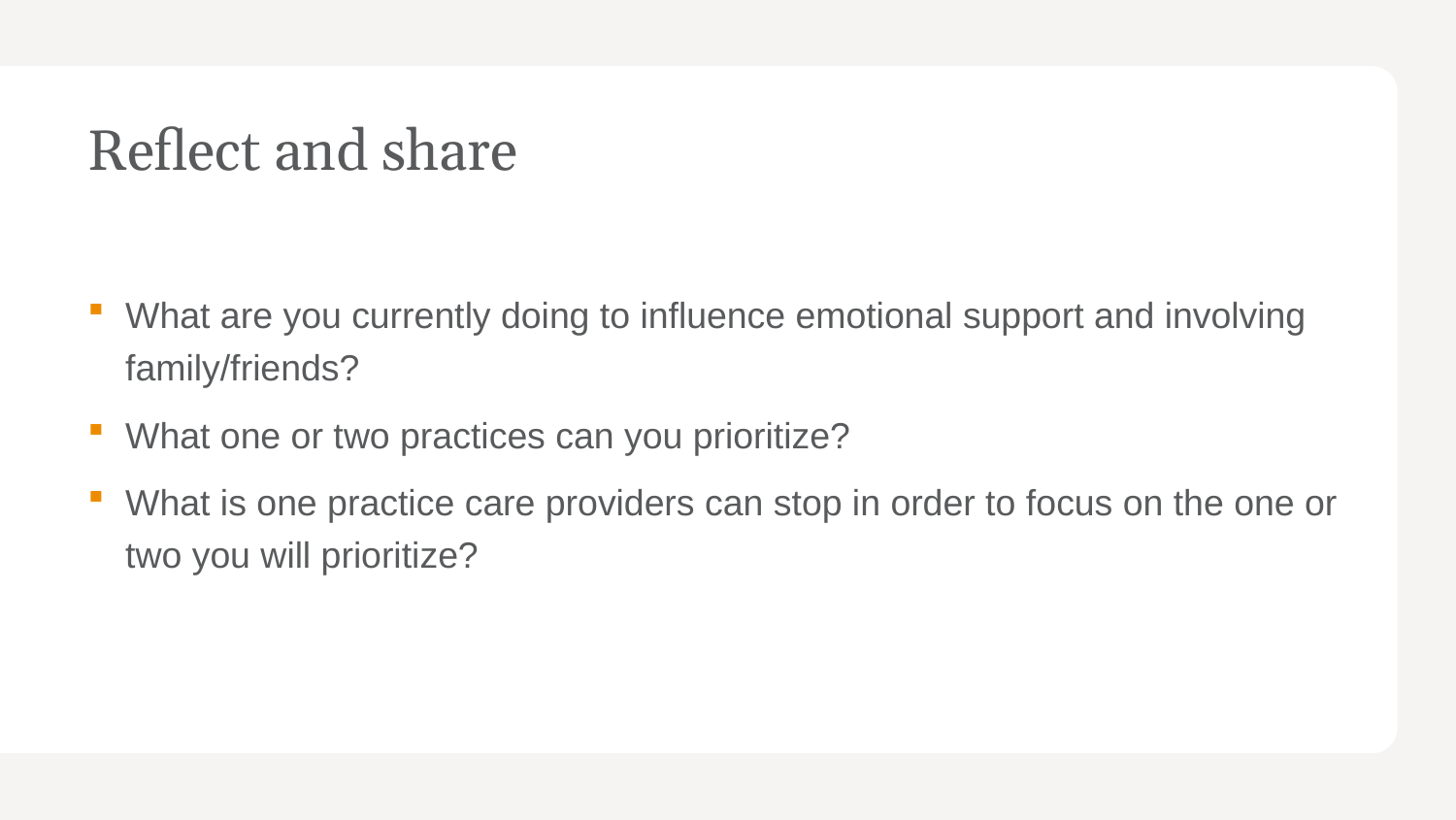

# Reflect and share
What are you currently doing to influence emotional support and involving family/friends?
What one or two practices can you prioritize?
What is one practice care providers can stop in order to focus on the one or two you will prioritize?